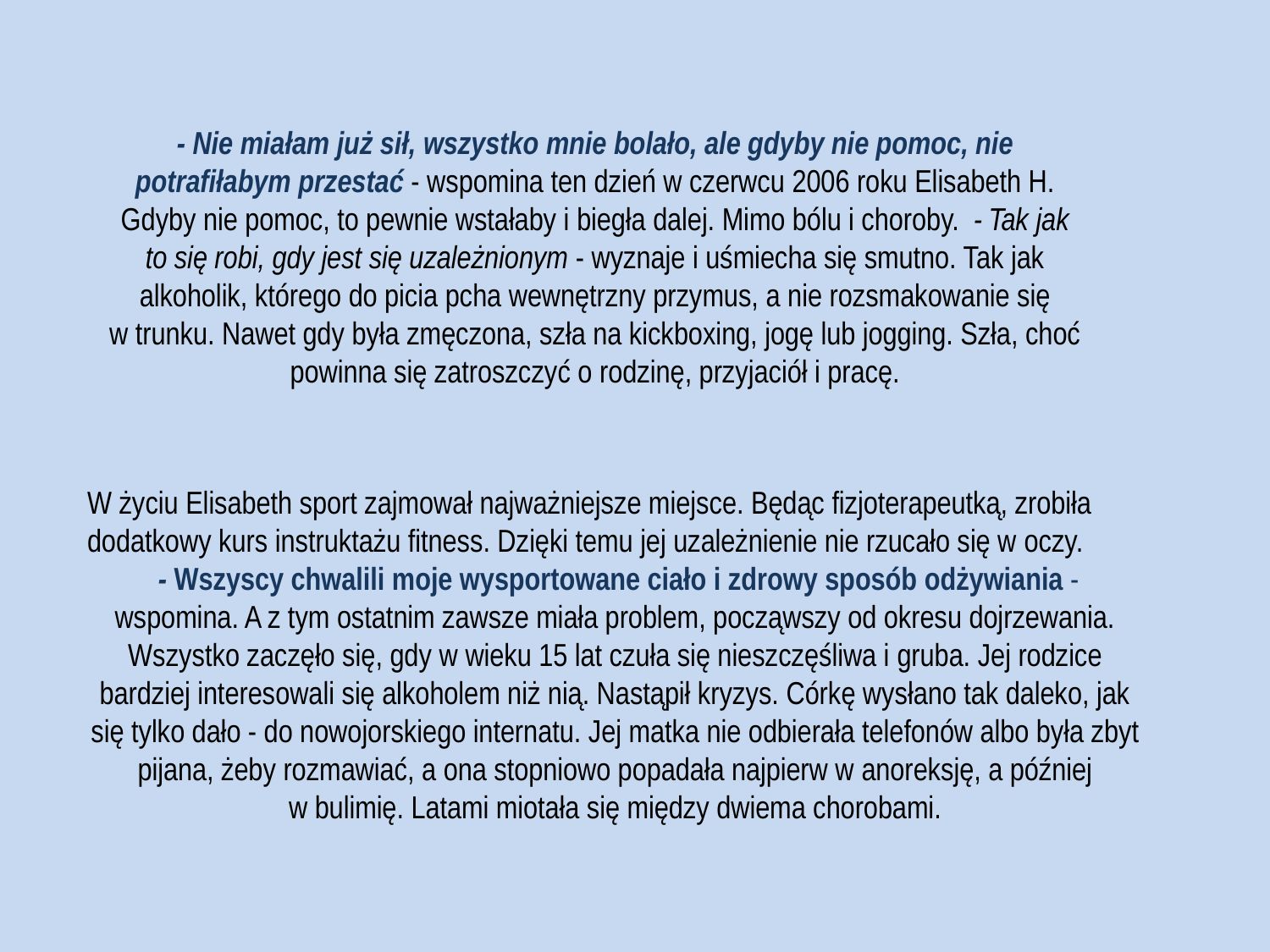

- Nie miałam już sił, wszystko mnie bolało, ale gdyby nie pomoc, nie potrafiłabym przestać - wspomina ten dzień w czerwcu 2006 roku Elisabeth H. Gdyby nie pomoc, to pewnie wstałaby i biegła dalej. Mimo bólu i choroby.  - Tak jak to się robi, gdy jest się uzależnionym - wyznaje i uśmiecha się smutno. Tak jak alkoholik, którego do picia pcha wewnętrzny przymus, a nie rozsmakowanie się w trunku. Nawet gdy była zmęczona, szła na kickboxing, jogę lub jogging. Szła, choć powinna się zatroszczyć o rodzinę, przyjaciół i pracę.
W życiu Elisabeth sport zajmował najważniejsze miejsce. Będąc fizjoterapeutką, zrobiła dodatkowy kurs instruktażu fitness. Dzięki temu jej uzależnienie nie rzucało się w oczy.
 - Wszyscy chwalili moje wysportowane ciało i zdrowy sposób odżywiania - wspomina. A z tym ostatnim zawsze miała problem, począwszy od okresu dojrzewania. Wszystko zaczęło się, gdy w wieku 15 lat czuła się nieszczęśliwa i gruba. Jej rodzice bardziej interesowali się alkoholem niż nią. Nastąpił kryzys. Córkę wysłano tak daleko, jak się tylko dało - do nowojorskiego internatu. Jej matka nie odbierała telefonów albo była zbyt pijana, żeby rozmawiać, a ona stopniowo popadała najpierw w anoreksję, a później w bulimię. Latami miotała się między dwiema chorobami.